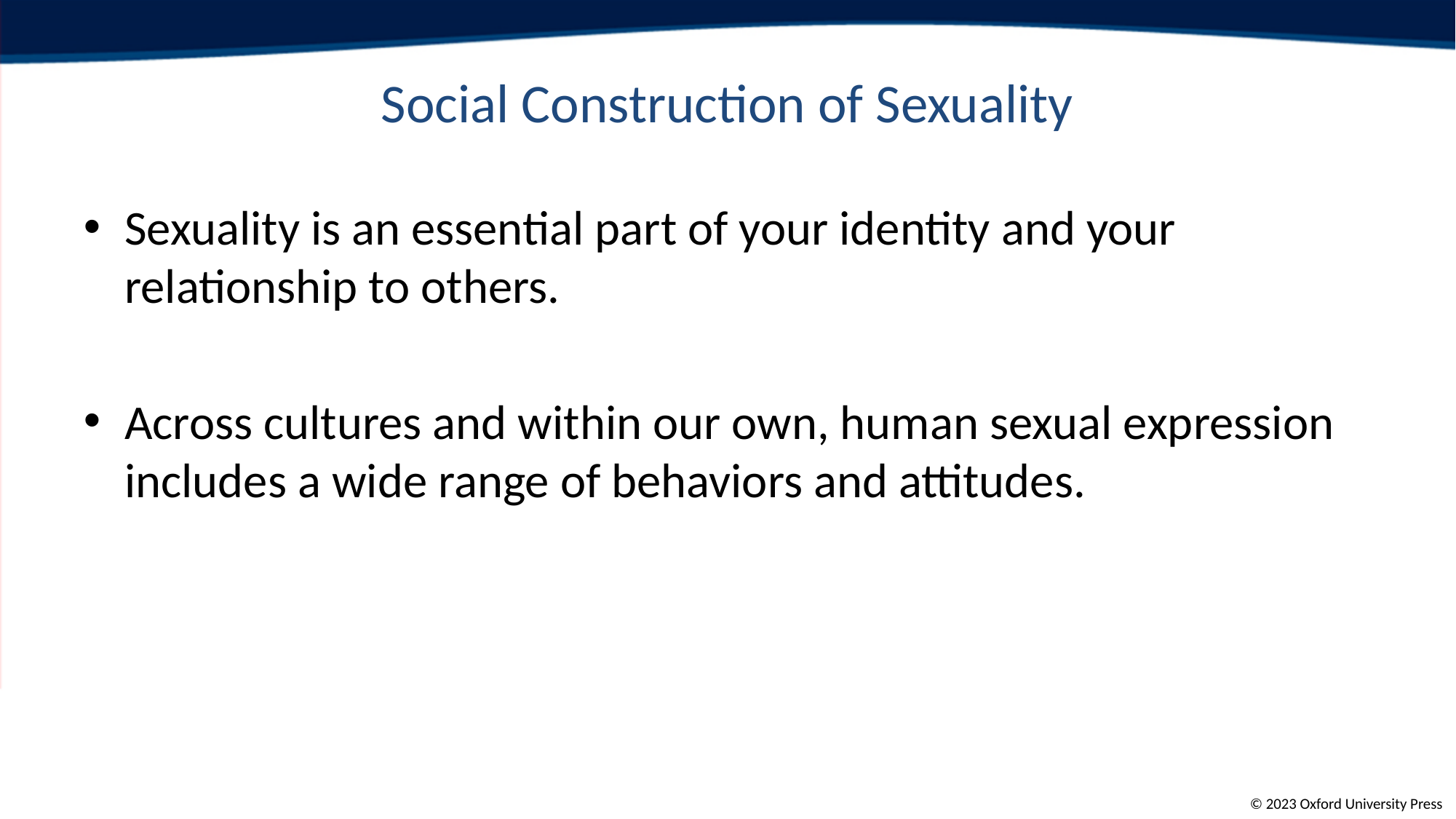

# Social Construction of Sexuality
Sexuality is an essential part of your identity and your relationship to others.

Across cultures and within our own, human sexual expression includes a wide range of behaviors and attitudes.